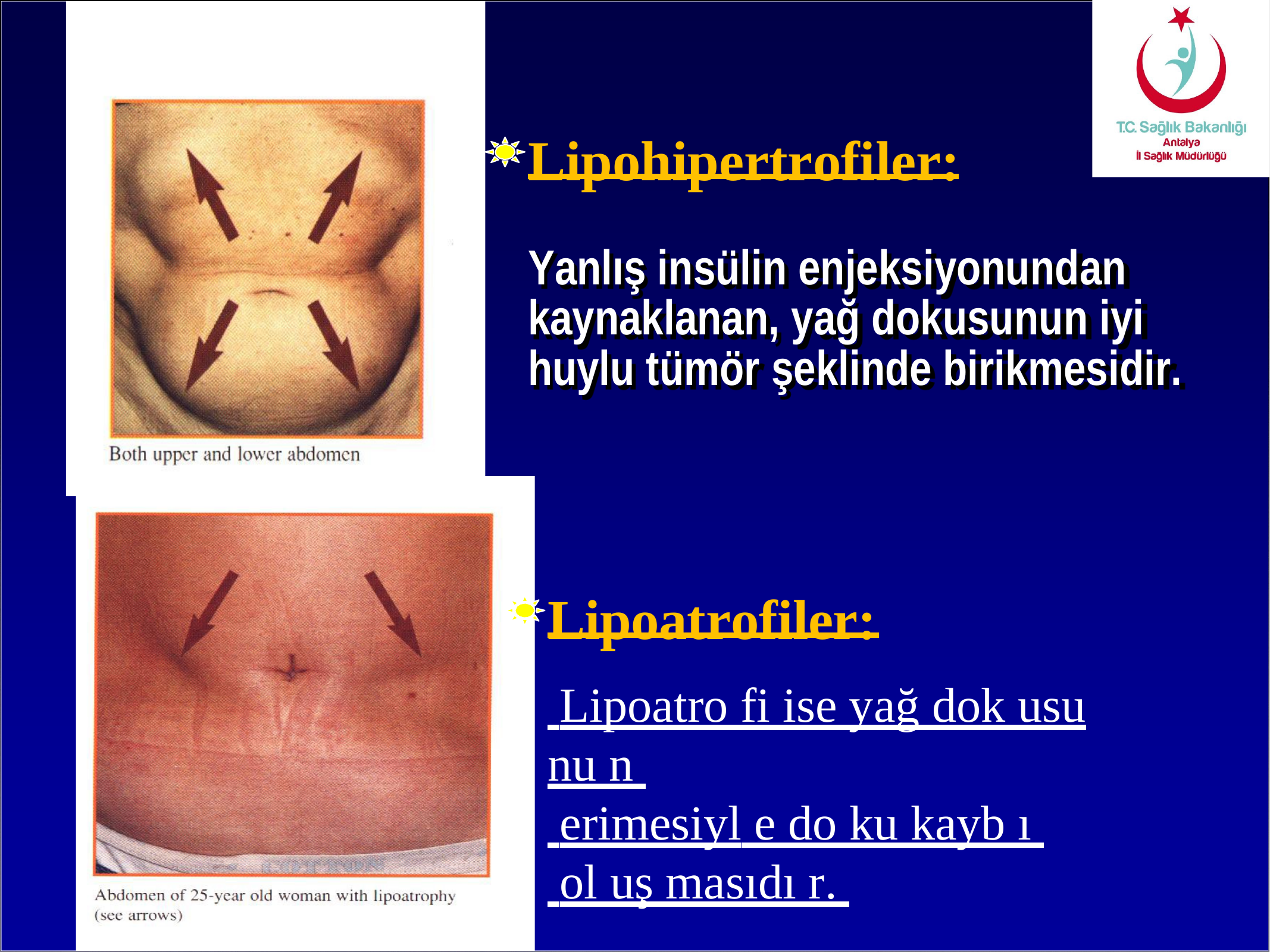

# Lipohipertrofiler:

Yanlış insülin enjeksiyonundan kaynaklanan, yağ dokusunun iyi huylu tümör şeklinde birikmesidir.

Lipoatrofiler:
 Lipoatro fi ise yağ dok usu nu n
 erimesiyl e do ku kayb ı
 ol uş masıdı r.